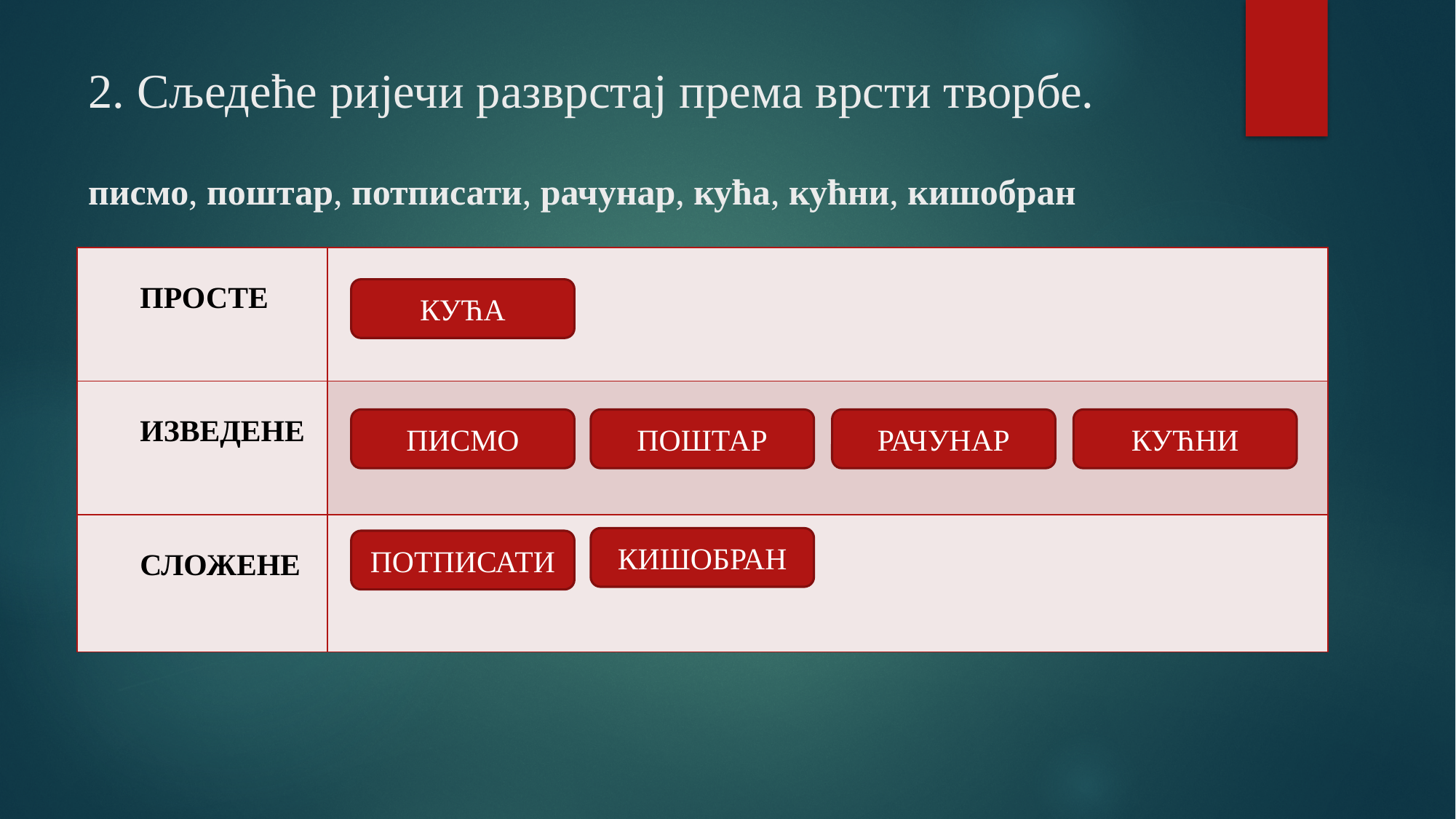

# 2. Сљедеће ријечи разврстај према врсти творбе. писмо, поштар, потписати, рачунар, кућа, кућни, кишобран
| просте |  |
| --- | --- |
| изведене |  |
| сложене |  |
КУЋА
ПИСМО
ПОШТАР
РАЧУНАР
КУЋНИ
КИШОБРАН
ПОТПИСАТИ